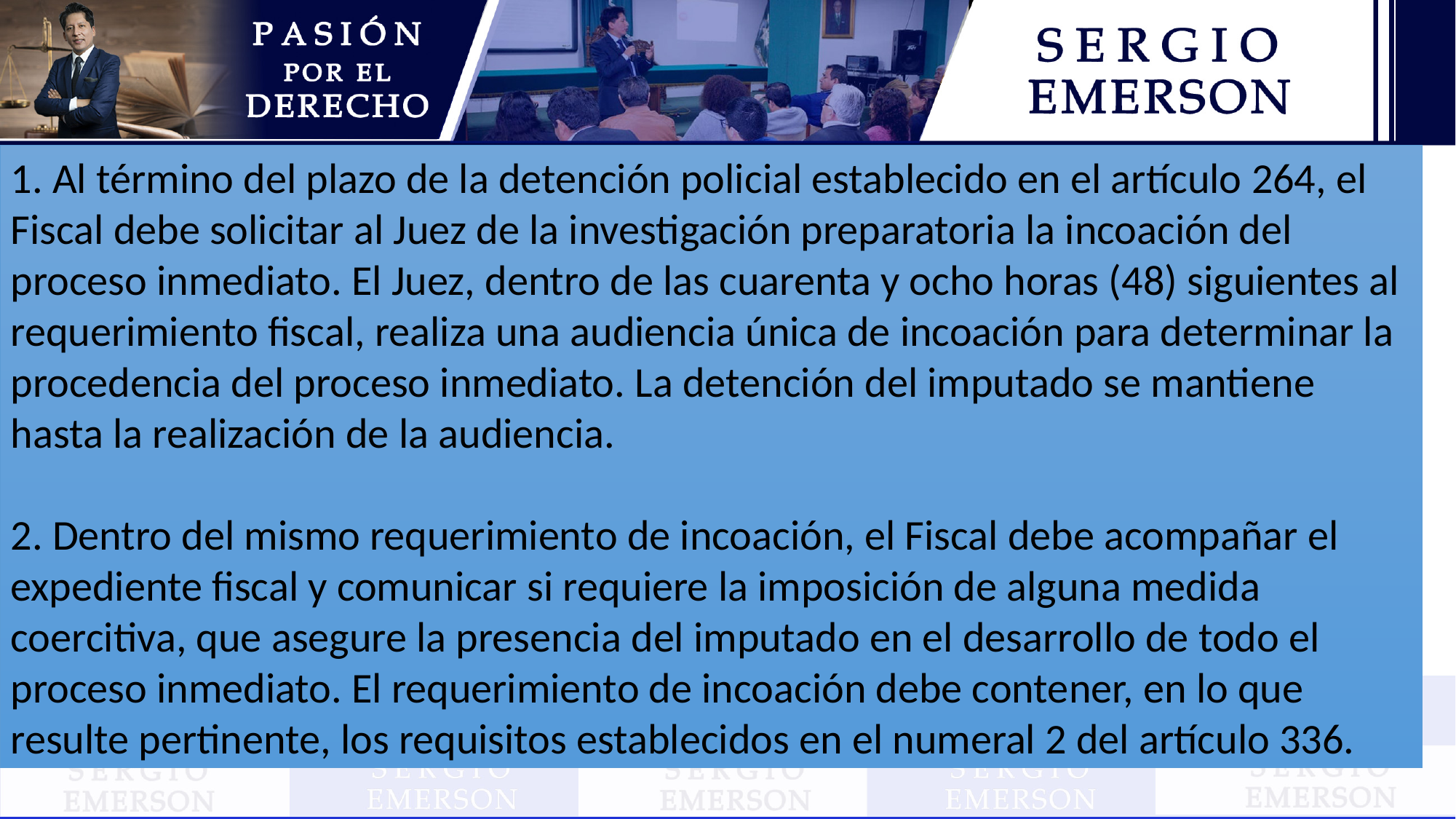

1. Al término del plazo de la detención policial establecido en el artículo 264, el Fiscal debe solicitar al Juez de la investigación preparatoria la incoación del proceso inmediato. El Juez, dentro de las cuarenta y ocho horas (48) siguientes al requerimiento fiscal, realiza una audiencia única de incoación para determinar la procedencia del proceso inmediato. La detención del imputado se mantiene hasta la realización de la audiencia.
2. Dentro del mismo requerimiento de incoación, el Fiscal debe acompañar el expediente fiscal y comunicar si requiere la imposición de alguna medida coercitiva, que asegure la presencia del imputado en el desarrollo de todo el proceso inmediato. El requerimiento de incoación debe contener, en lo que resulte pertinente, los requisitos establecidos en el numeral 2 del artículo 336.